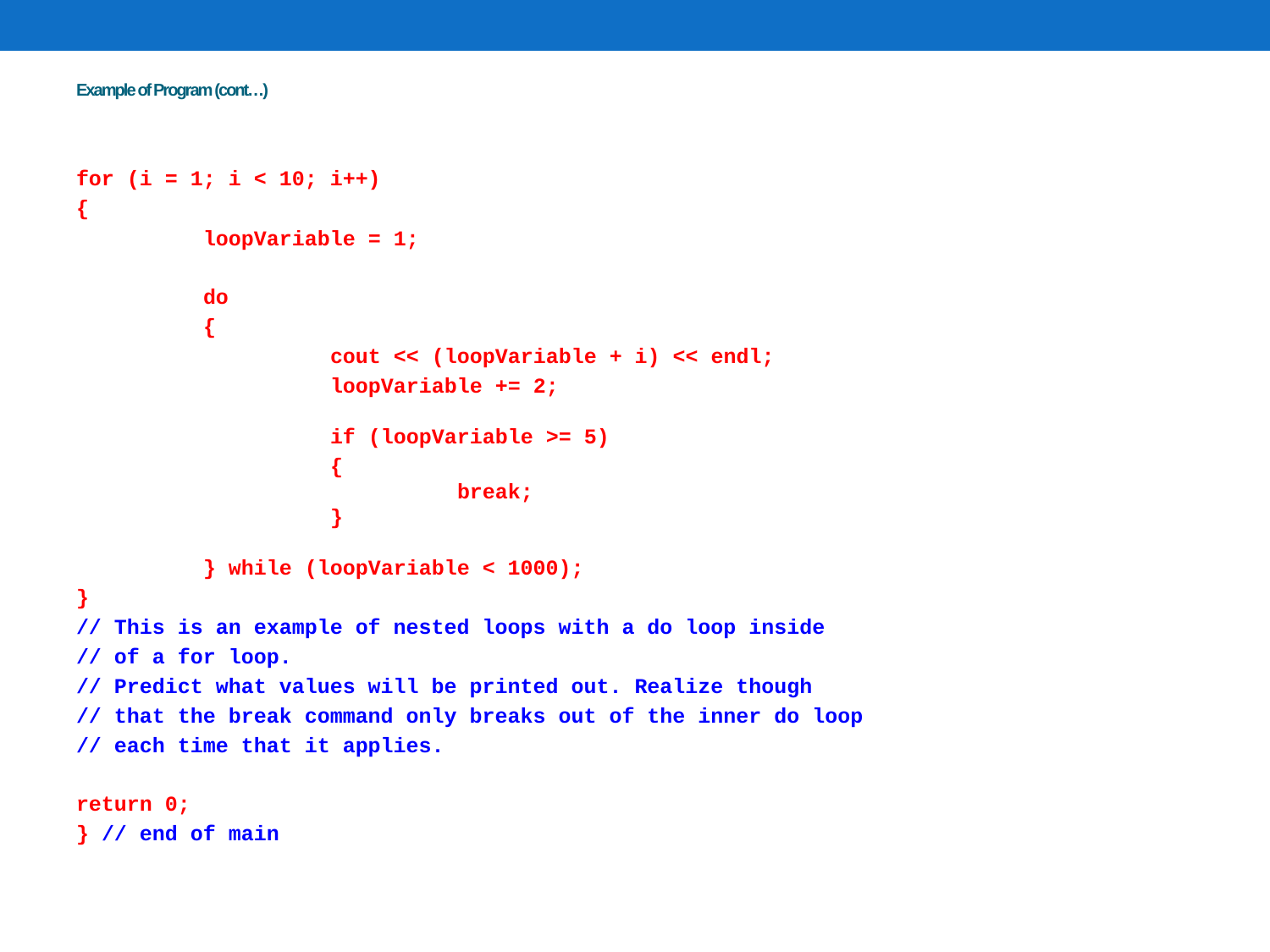

# Example of Program (cont…)
for (i = 1; i < 10; i++)
{
	loopVariable = 1;

	do
	{
		cout << (loopVariable + i) << endl;
		loopVariable += 2;
		if (loopVariable >= 5)
		{
			break;
		}
	} while (loopVariable < 1000);
}
// This is an example of nested loops with a do loop inside
// of a for loop.
// Predict what values will be printed out. Realize though
// that the break command only breaks out of the inner do loop
// each time that it applies.

return 0;
} // end of main